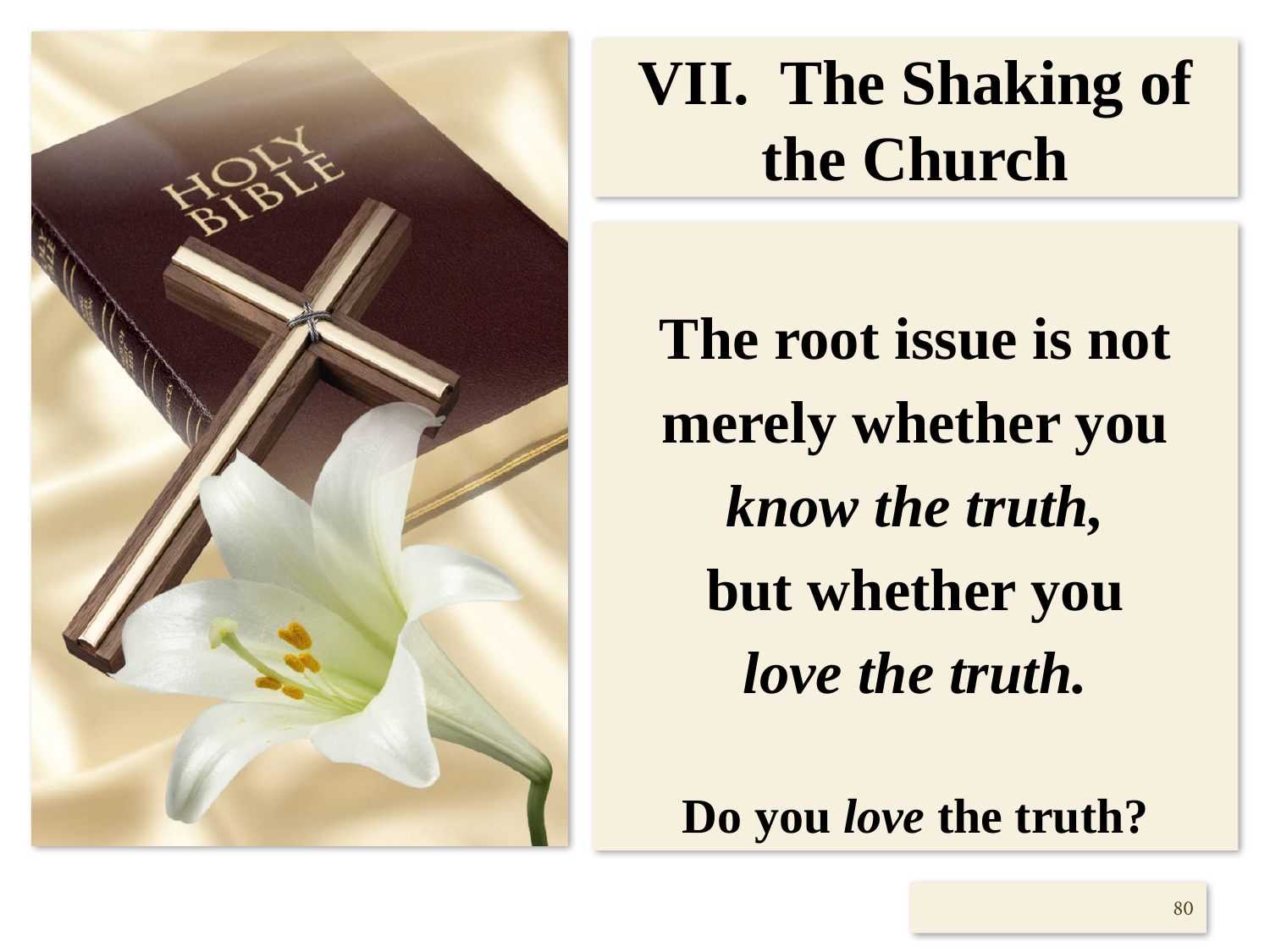

# VII.  The Shaking of the Church

The root issue is not
merely whether you
know the truth,
but whether you
love the truth.

Do you love the truth?
80